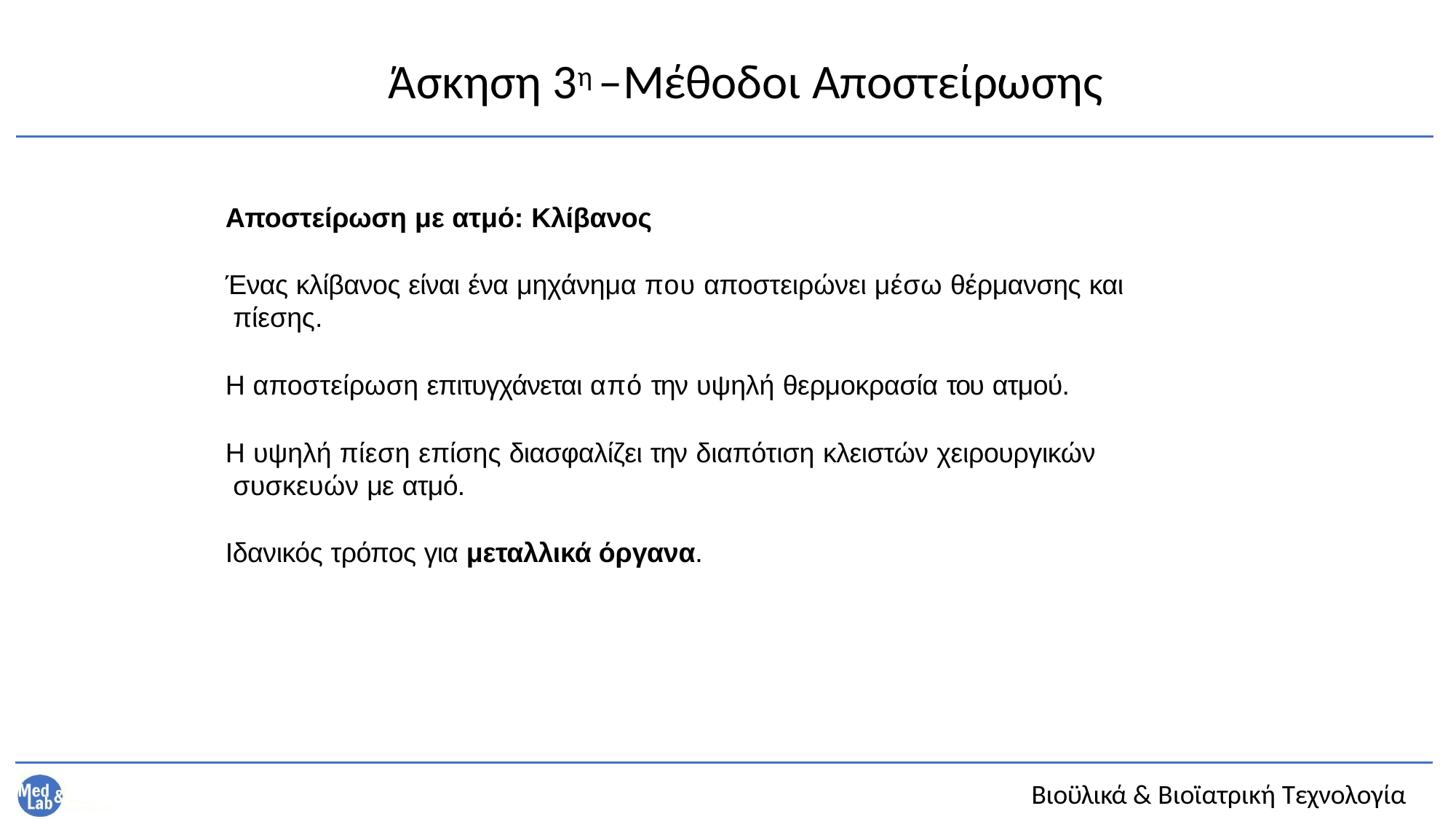

# Άσκηση 3η –Μέθοδοι Αποστείρωσης
Αποστείρωση με ατμό: Κλίβανος

Ένας κλίβανος είναι ένα μηχάνημα που αποστειρώνει μέσω θέρμανσης και  πίεσης.

Η αποστείρωση επιτυγχάνεται από την υψηλή θερμοκρασία του ατμού.

Η υψηλή πίεση επίσης διασφαλίζει την διαπότιση κλειστών χειρουργικών  συσκευών με ατμό.

Ιδανικός τρόπος για μεταλλικά όργανα.
Βιοϋλικά & Βιοϊατρική Τεχνολογία